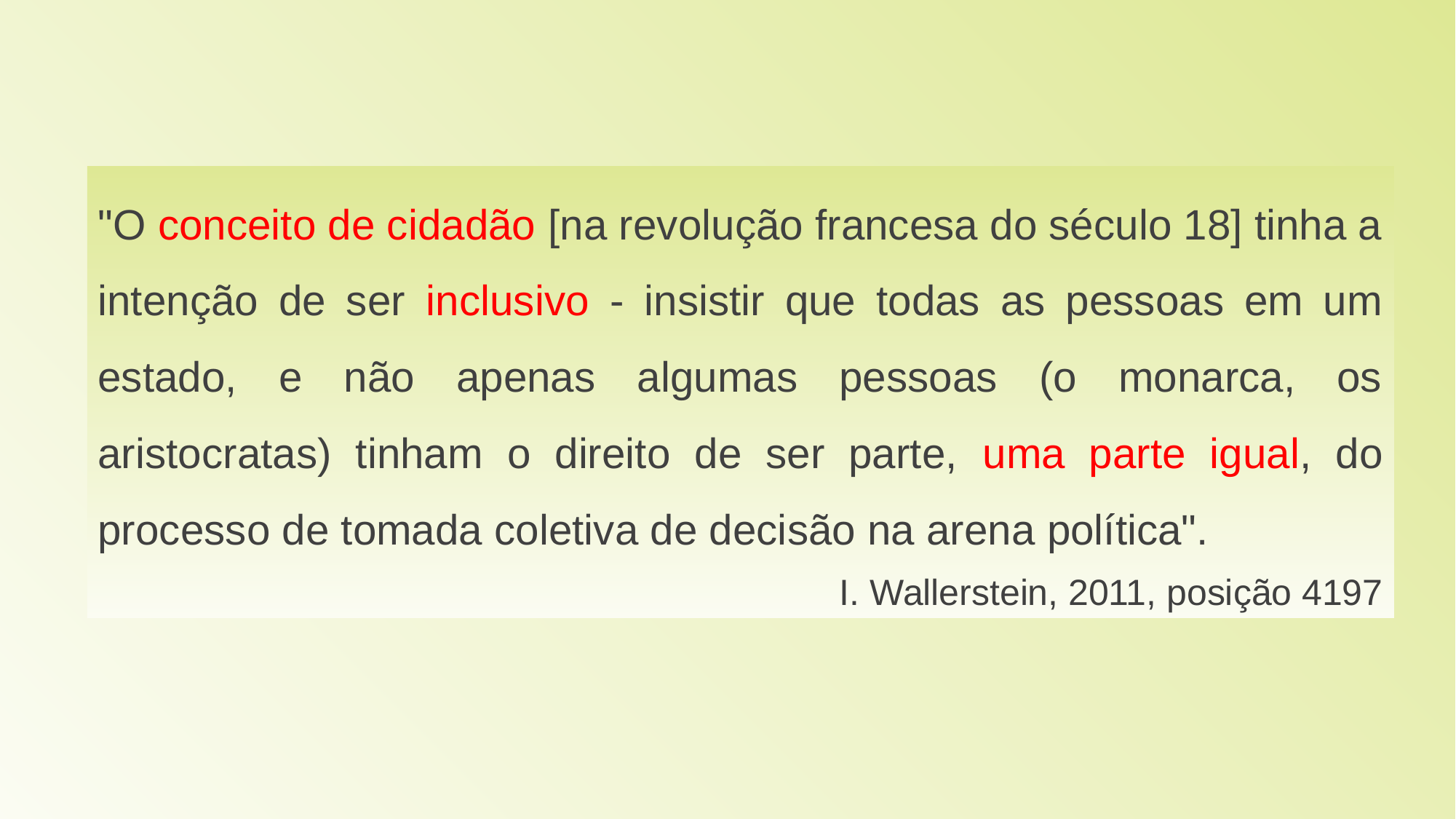

"O conceito de cidadão [na revolução francesa do século 18] tinha a intenção de ser inclusivo - insistir que todas as pessoas em um estado, e não apenas algumas pessoas (o monarca, os aristocratas) tinham o direito de ser parte, uma parte igual, do processo de tomada coletiva de decisão na arena política".
I. Wallerstein, 2011, posição 4197